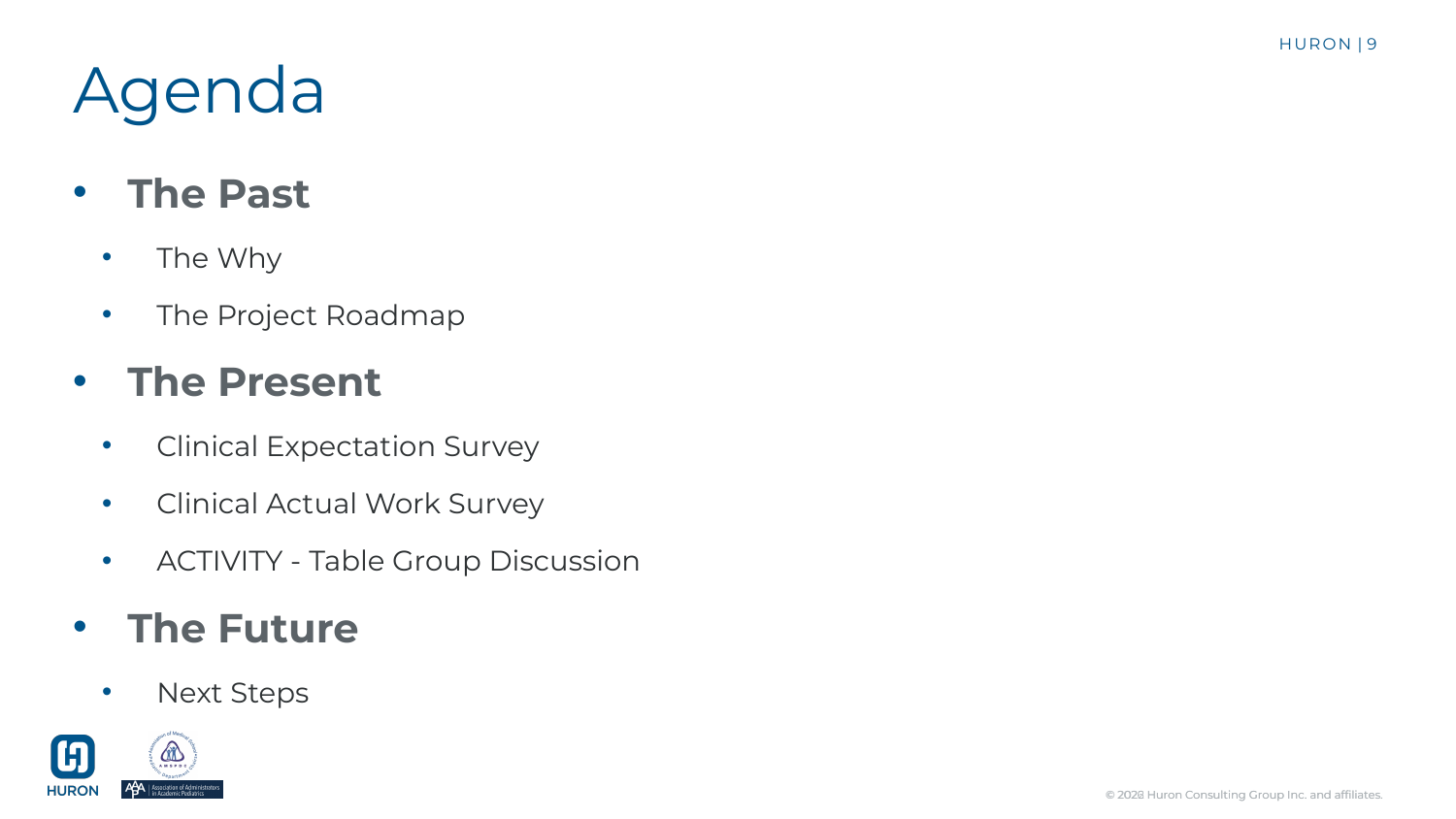

Agenda
The Past
The Why
The Project Roadmap
The Present
Clinical Expectation Survey
Clinical Actual Work Survey
ACTIVITY - Table Group Discussion
The Future
Next Steps